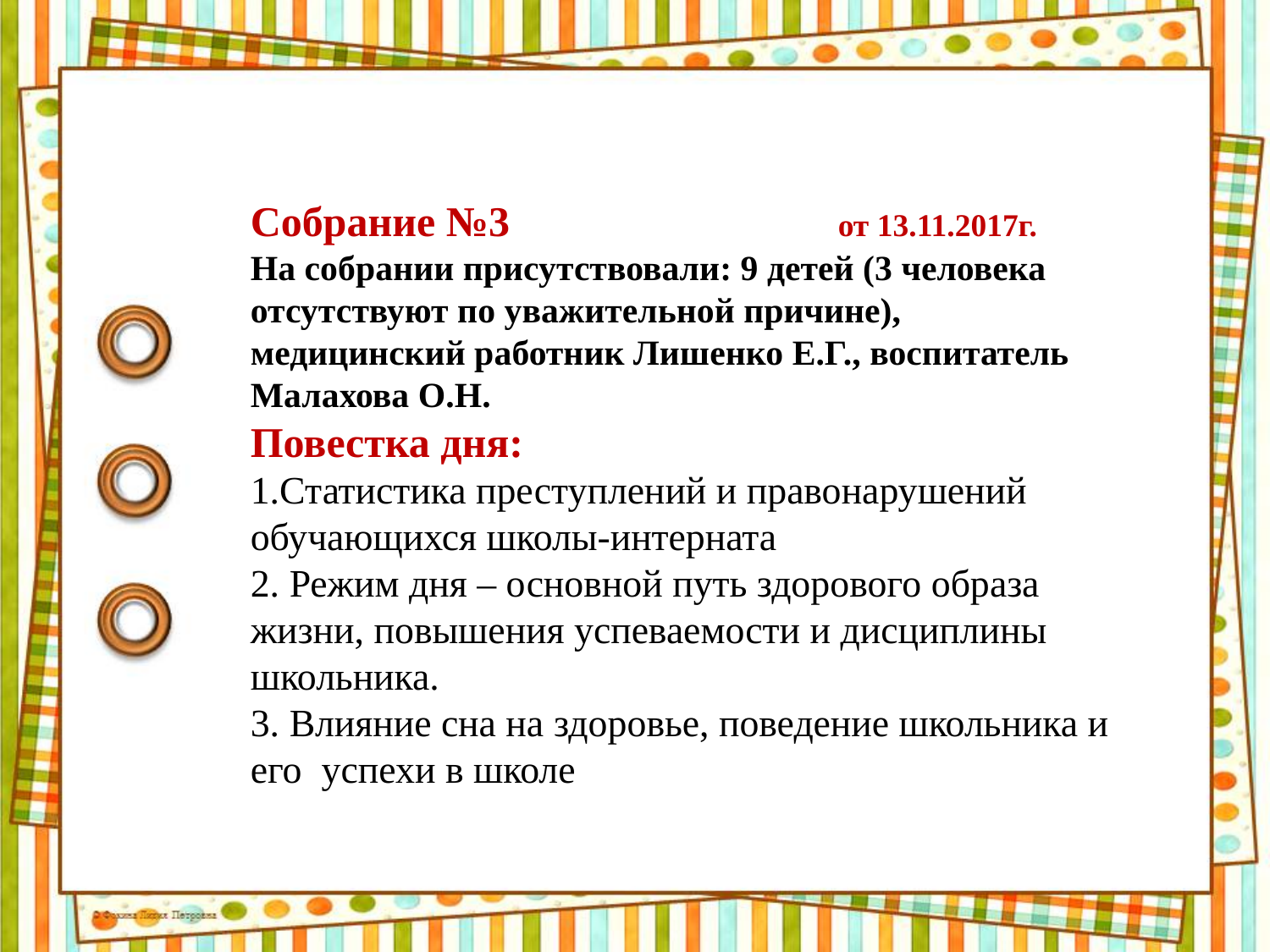

Собрание №3                               от 13.11.2017г.
На собрании присутствовали: 9 детей (3 человека отсутствуют по уважительной причине), медицинский работник Лишенко Е.Г., воспитатель Малахова О.Н.
Повестка дня:
1.Статистика преступлений и правонарушений обучающихся школы-интерната
2. Режим дня – основной путь здорового образа жизни, повышения успеваемости и дисциплины школьника.
3. Влияние сна на здоровье, поведение школьника и его  успехи в школе